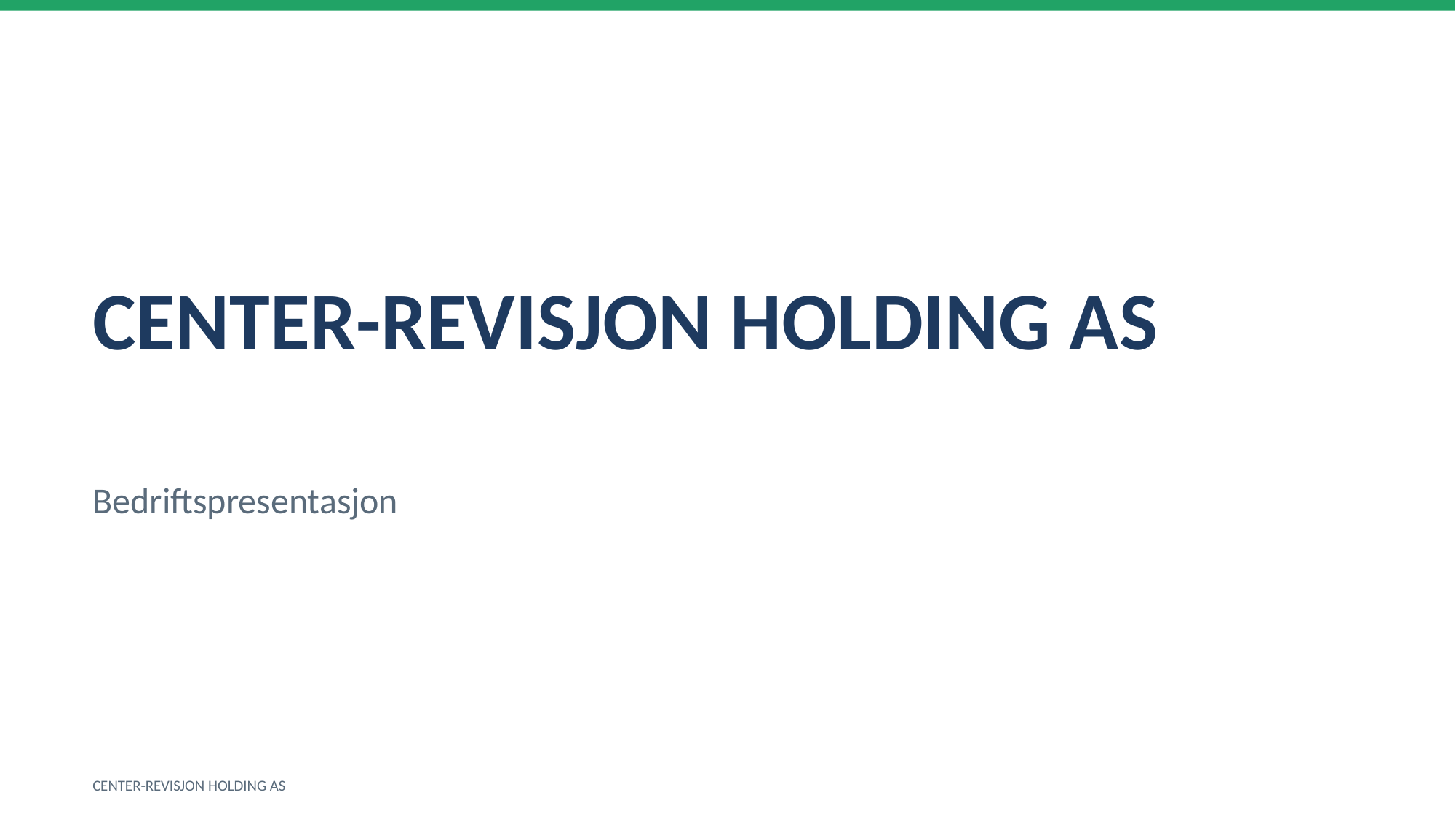

CENTER-REVISJON HOLDING AS
Bedriftspresentasjon
CENTER-REVISJON HOLDING AS